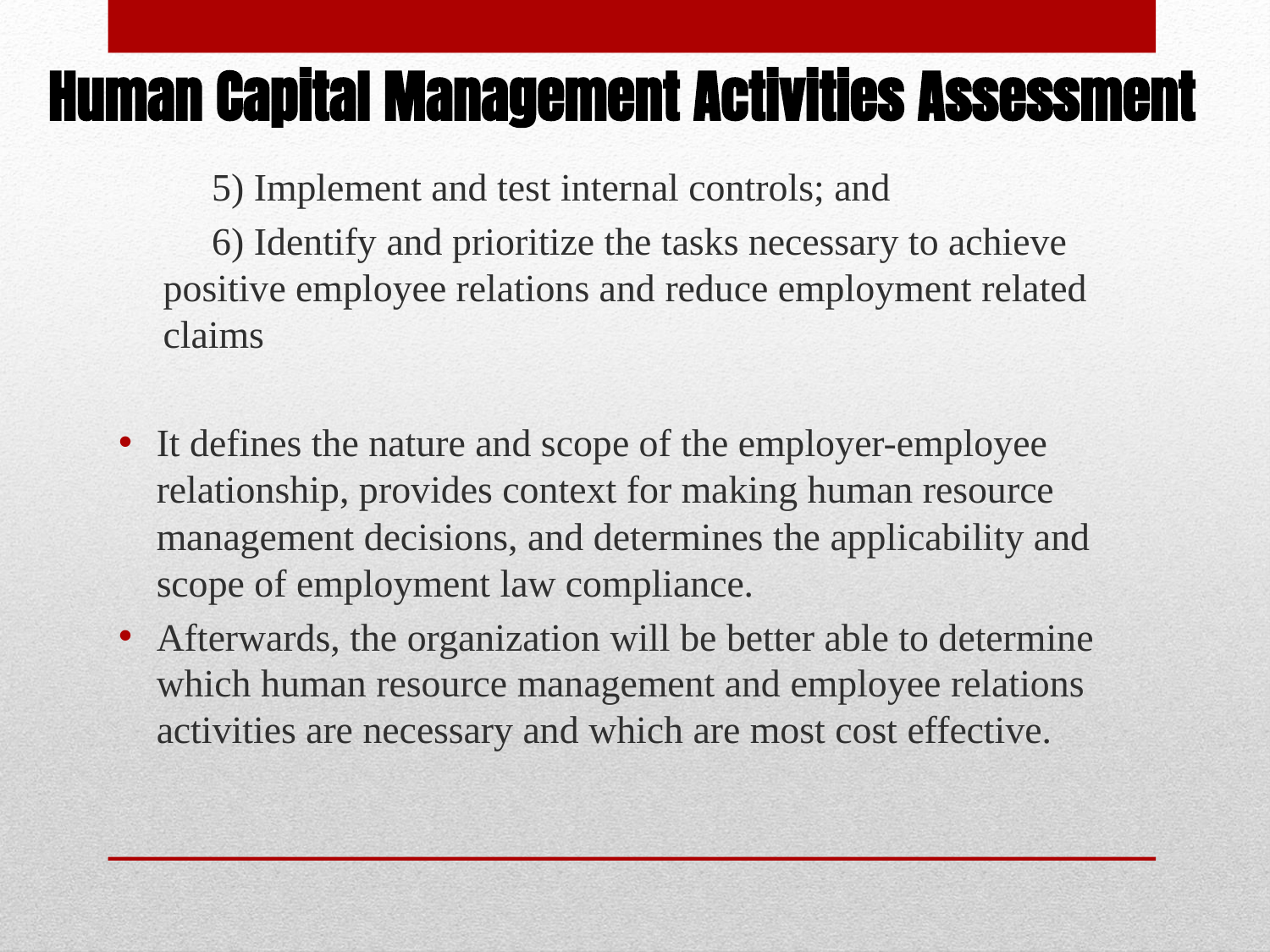

# Human Capital Management Activities Assessment
     5) Implement and test internal controls; and
     6) Identify and prioritize the tasks necessary to achieve positive employee relations and reduce employment related claims

It defines the nature and scope of the employer-employee relationship, provides context for making human resource management decisions, and determines the applicability and scope of employment law compliance.
Afterwards, the organization will be better able to determine which human resource management and employee relations activities are necessary and which are most cost effective.